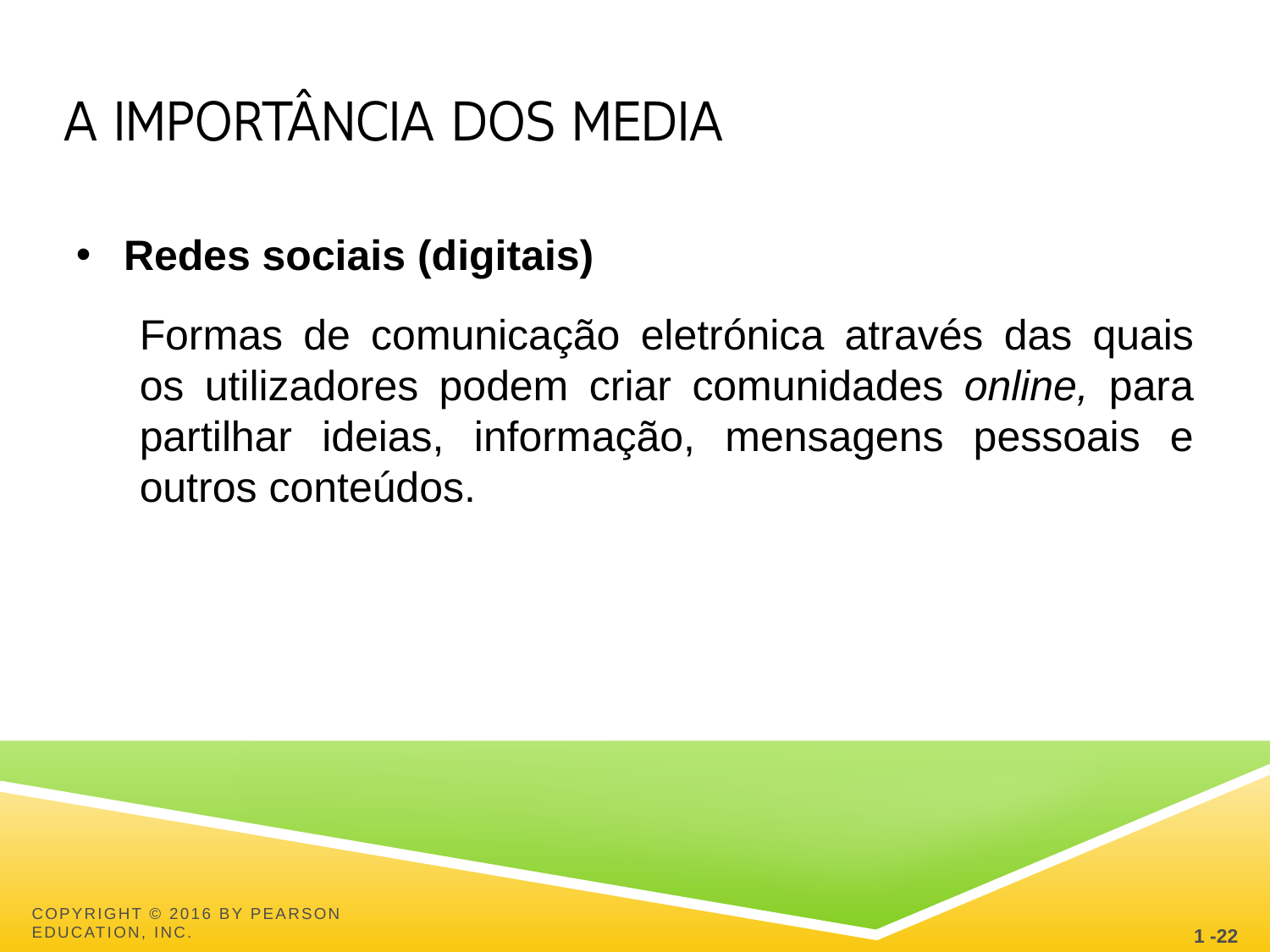

# A importância dos media
Redes sociais (digitais)

Formas de comunicação eletrónica através das quais os utilizadores podem criar comunidades online, para partilhar ideias, informação, mensagens pessoais e outros conteúdos.
1 -22
Copyright © 2016 by Pearson Education, Inc.